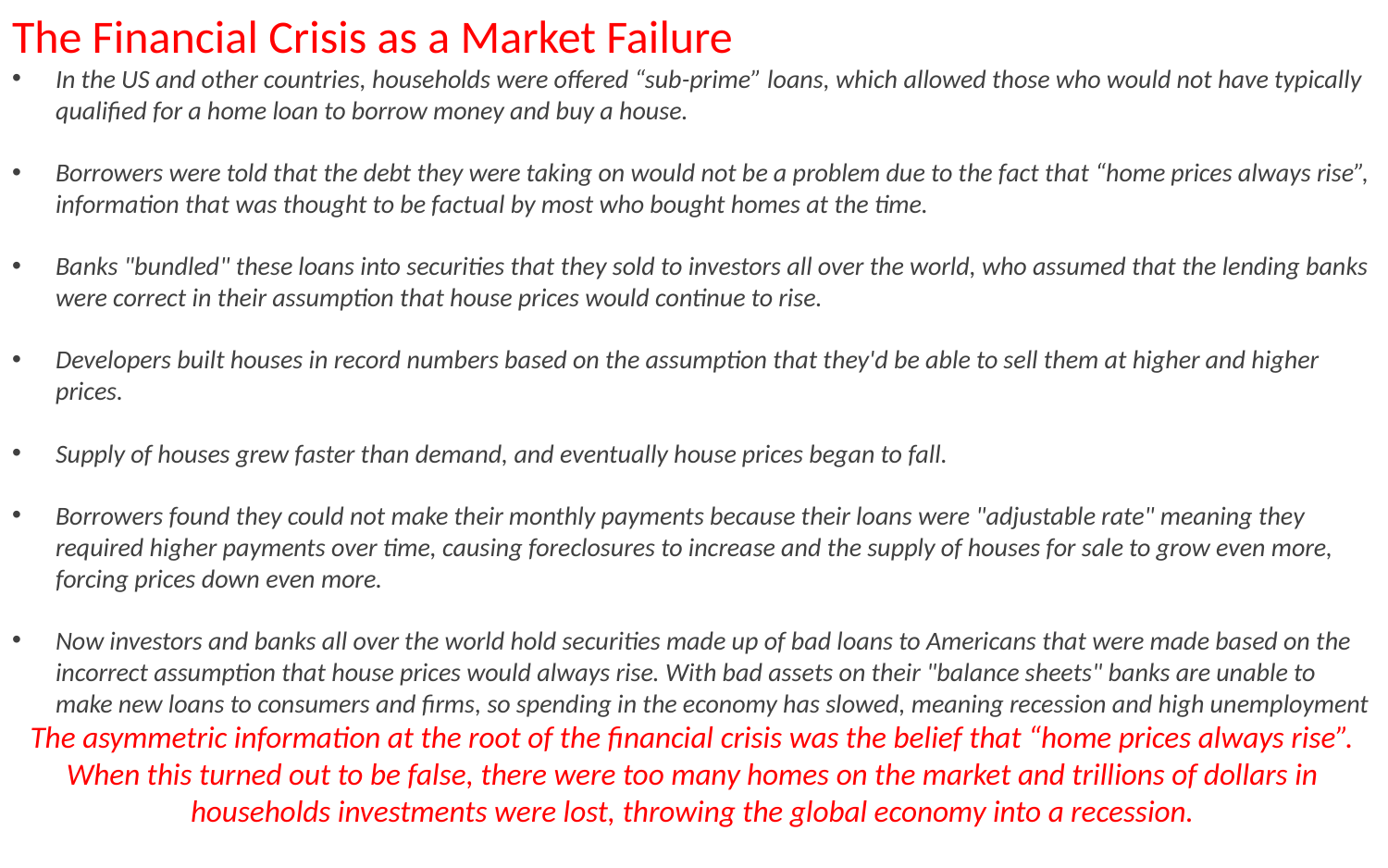

The Financial Crisis as a Market Failure
In the US and other countries, households were offered “sub-prime” loans, which allowed those who would not have typically qualified for a home loan to borrow money and buy a house.

Borrowers were told that the debt they were taking on would not be a problem due to the fact that “home prices always rise”, information that was thought to be factual by most who bought homes at the time.

Banks "bundled" these loans into securities that they sold to investors all over the world, who assumed that the lending banks were correct in their assumption that house prices would continue to rise.

Developers built houses in record numbers based on the assumption that they'd be able to sell them at higher and higher prices.

Supply of houses grew faster than demand, and eventually house prices began to fall.

Borrowers found they could not make their monthly payments because their loans were "adjustable rate" meaning they required higher payments over time, causing foreclosures to increase and the supply of houses for sale to grow even more, forcing prices down even more.

Now investors and banks all over the world hold securities made up of bad loans to Americans that were made based on the incorrect assumption that house prices would always rise. With bad assets on their "balance sheets" banks are unable to make new loans to consumers and firms, so spending in the economy has slowed, meaning recession and high unemployment
The asymmetric information at the root of the financial crisis was the belief that “home prices always rise”. When this turned out to be false, there were too many homes on the market and trillions of dollars in households investments were lost, throwing the global economy into a recession.